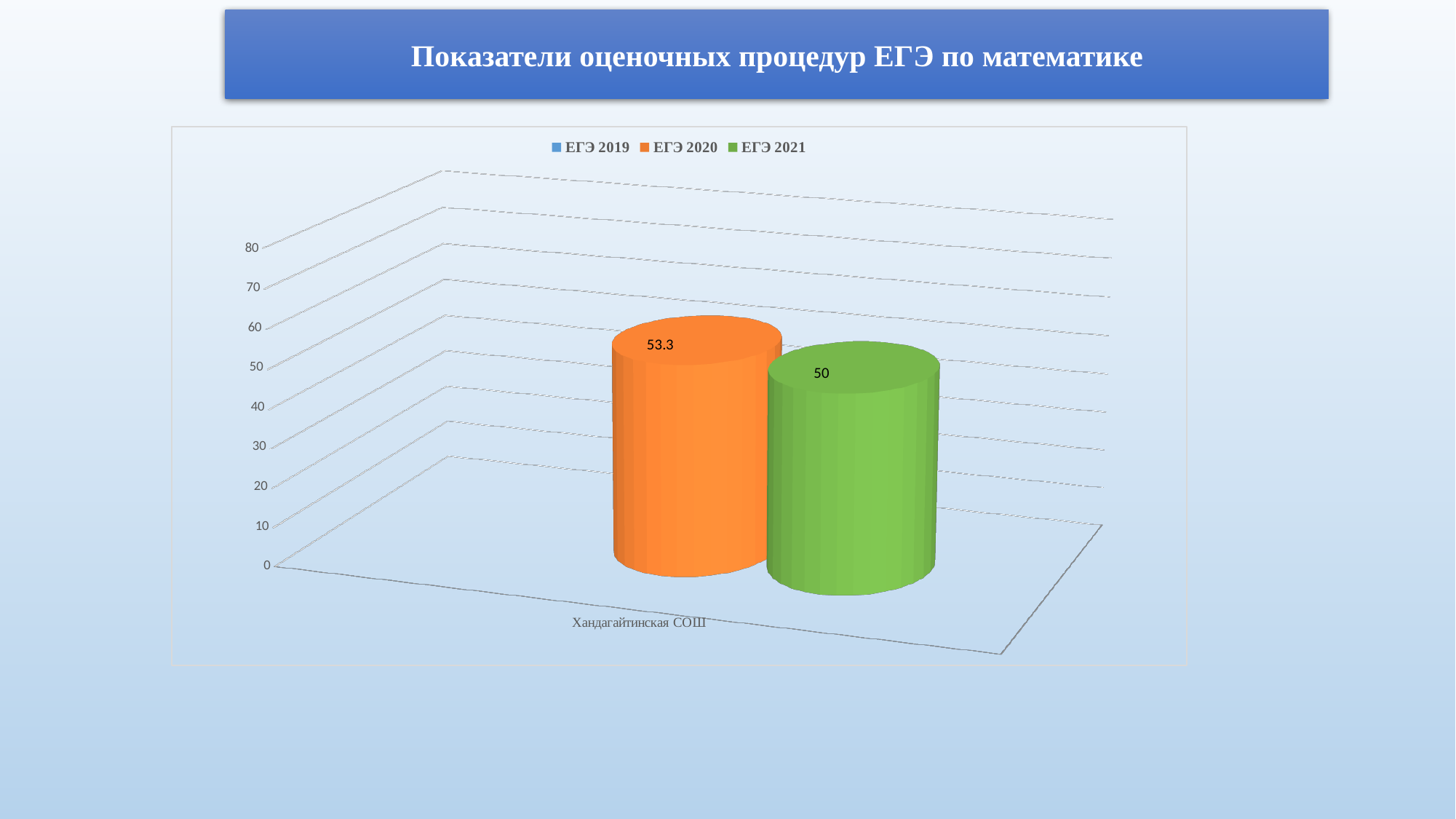

Показатели оценочных процедур ЕГЭ по математике

[unsupported chart]